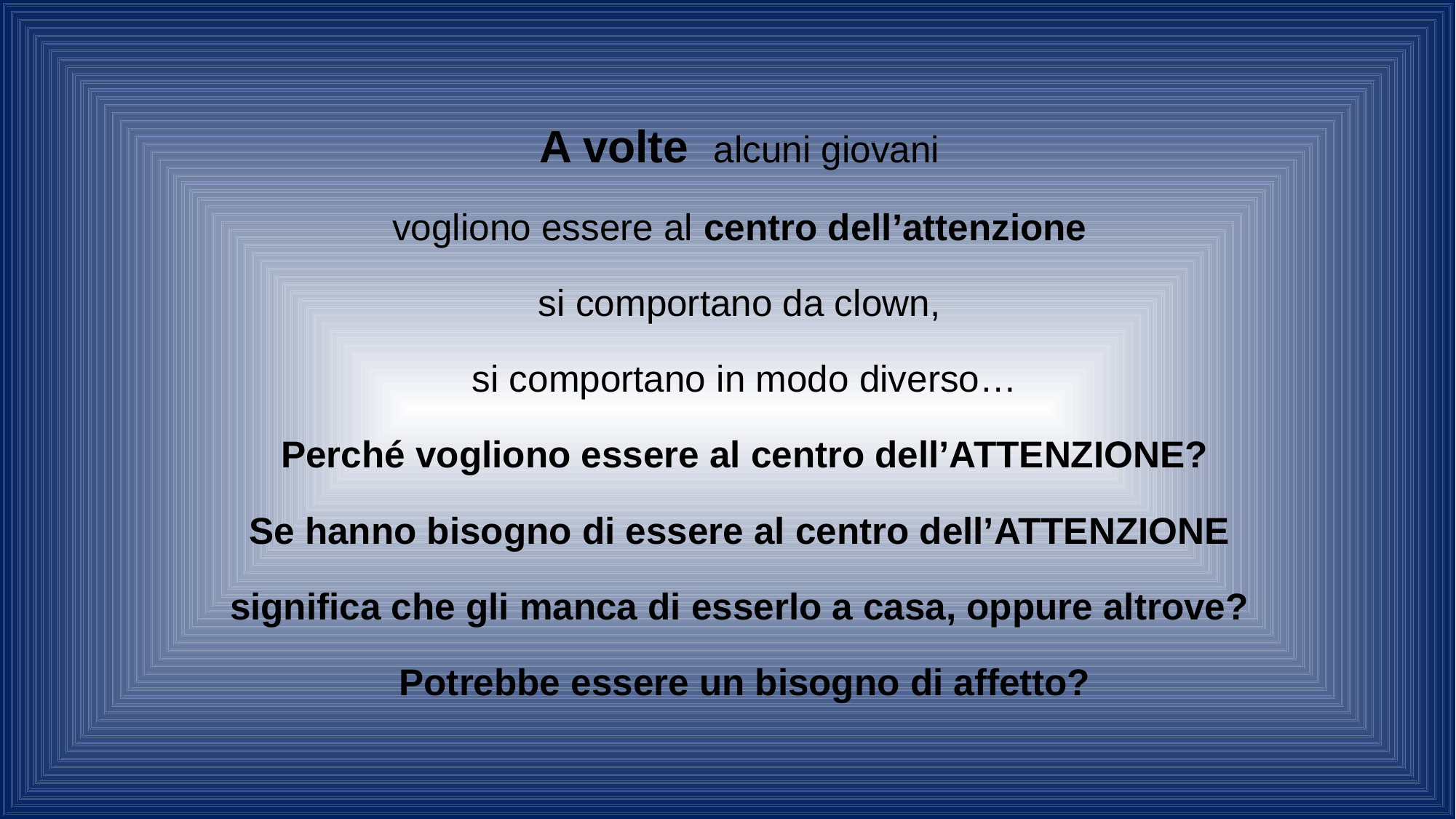

A volte  alcuni giovani
vogliono essere al centro dell’attenzione
si comportano da clown,
si comportano in modo diverso…
Perché vogliono essere al centro dell’ATTENZIONE?
Se hanno bisogno di essere al centro dell’ATTENZIONE
significa che gli manca di esserlo a casa, oppure altrove?
Potrebbe essere un bisogno di affetto?